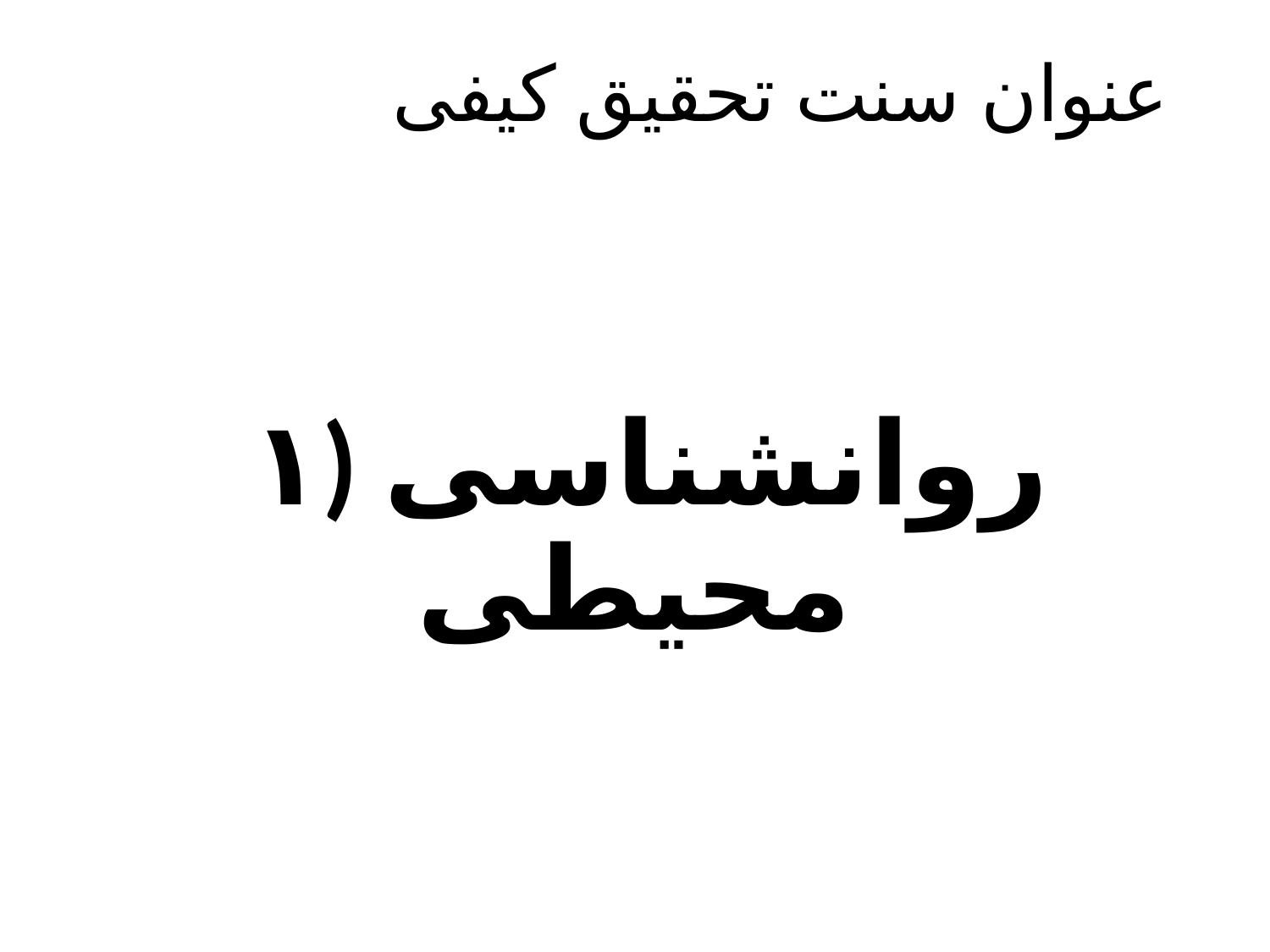

# عنوان سنت تحقیق کیفی

 ۱) روانشناسی محیطی